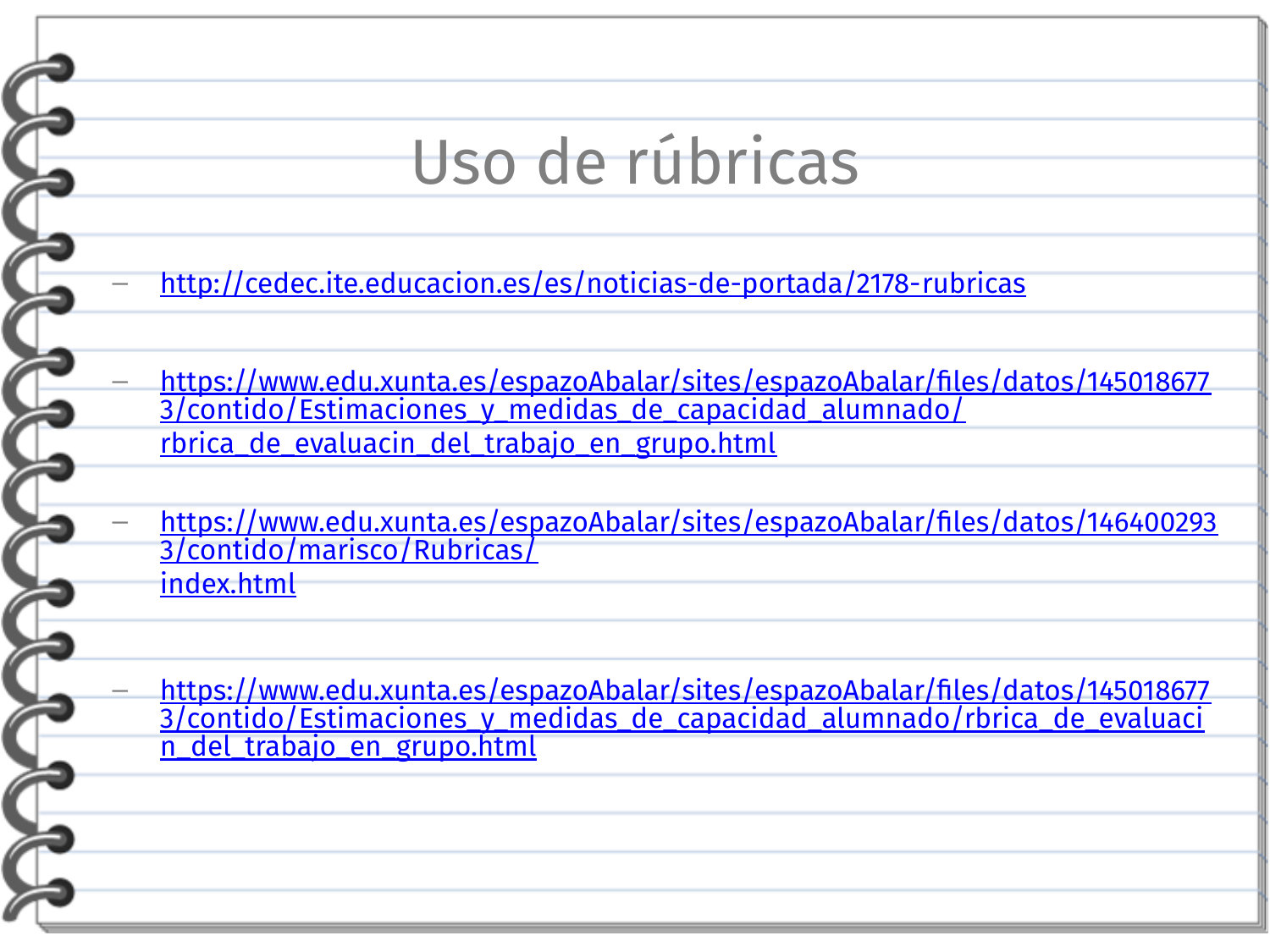

# Uso de rúbricas

http://cedec.ite.educacion.es/es/noticias-de-portada/2178-rubricas

https://www.edu.xunta.es/espazoAbalar/sites/espazoAbalar/files/datos/1450186773/contido/Estimaciones_y_medidas_de_capacidad_alumnado/rbrica_de_evaluacin_del_trabajo_en_grupo.html

https://www.edu.xunta.es/espazoAbalar/sites/espazoAbalar/files/datos/1464002933/contido/marisco/Rubricas/index.html

https://www.edu.xunta.es/espazoAbalar/sites/espazoAbalar/files/datos/1450186773/contido/Estimaciones_y_medidas_de_capacidad_alumnado/rbrica_de_evaluacin_del_trabajo_en_grupo.html